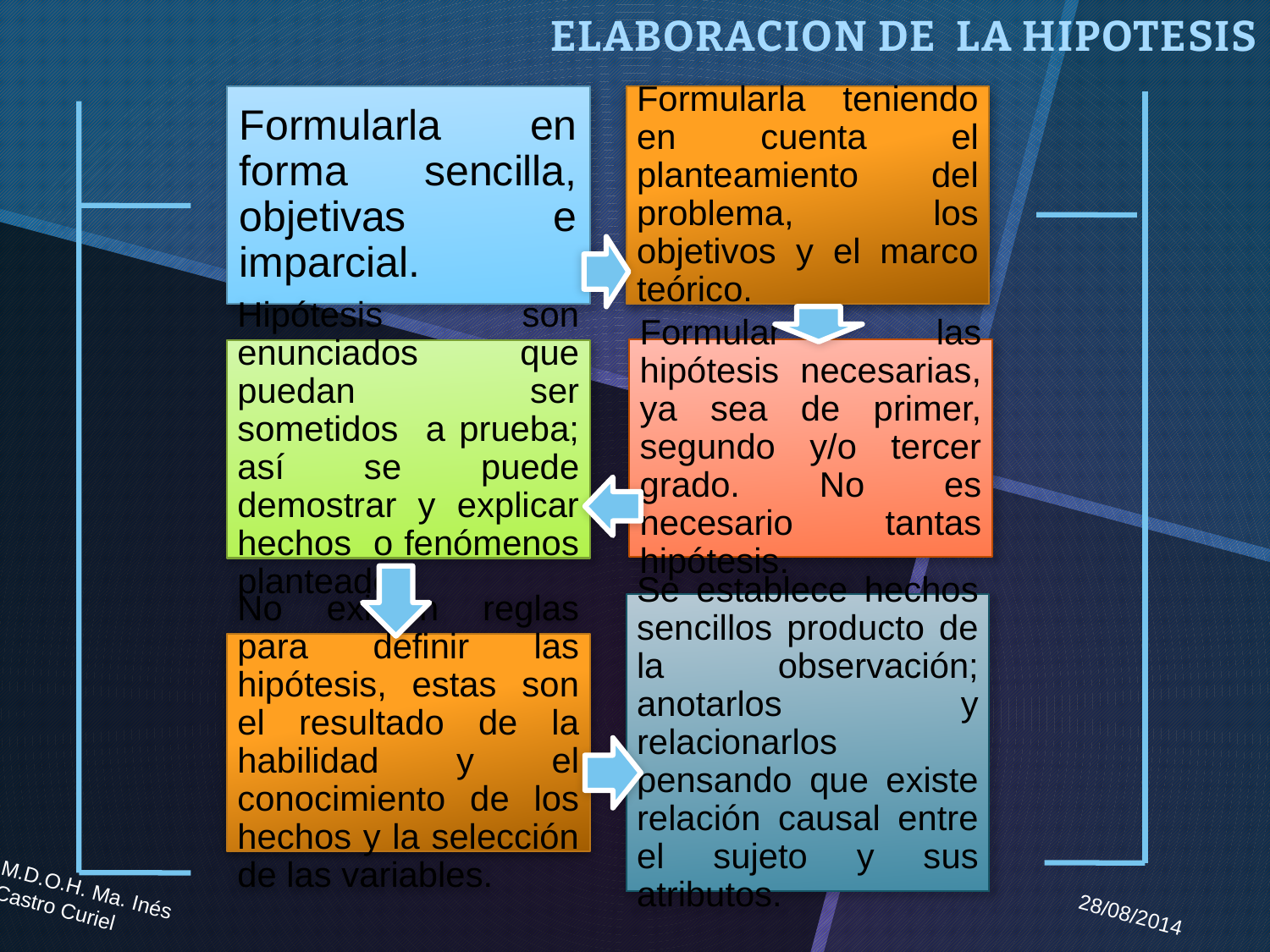

# ELABORACION DE  LA HIPOTESIS
Formularla en forma sencilla, objetivas e imparcial.
Formularla teniendo en cuenta el planteamiento del problema, los objetivos y el marco teórico.
Hipótesis son enunciados que puedan ser sometidos  a prueba; así se puede demostrar y explicar hechos  o fenómenos planteados
Formular las hipótesis necesarias, ya sea de primer, segundo y/o tercer grado. No es necesario tantas hipótesis.
No existen reglas para definir las hipótesis, estas son el resultado de la habilidad y el conocimiento de los hechos y la selección de las variables.
Se establece hechos sencillos producto de la observación; anotarlos y relacionarlos pensando que existe relación causal entre el sujeto y sus atributos.

M.D.O.H. Ma. Inés Castro Curiel
28/08/2014